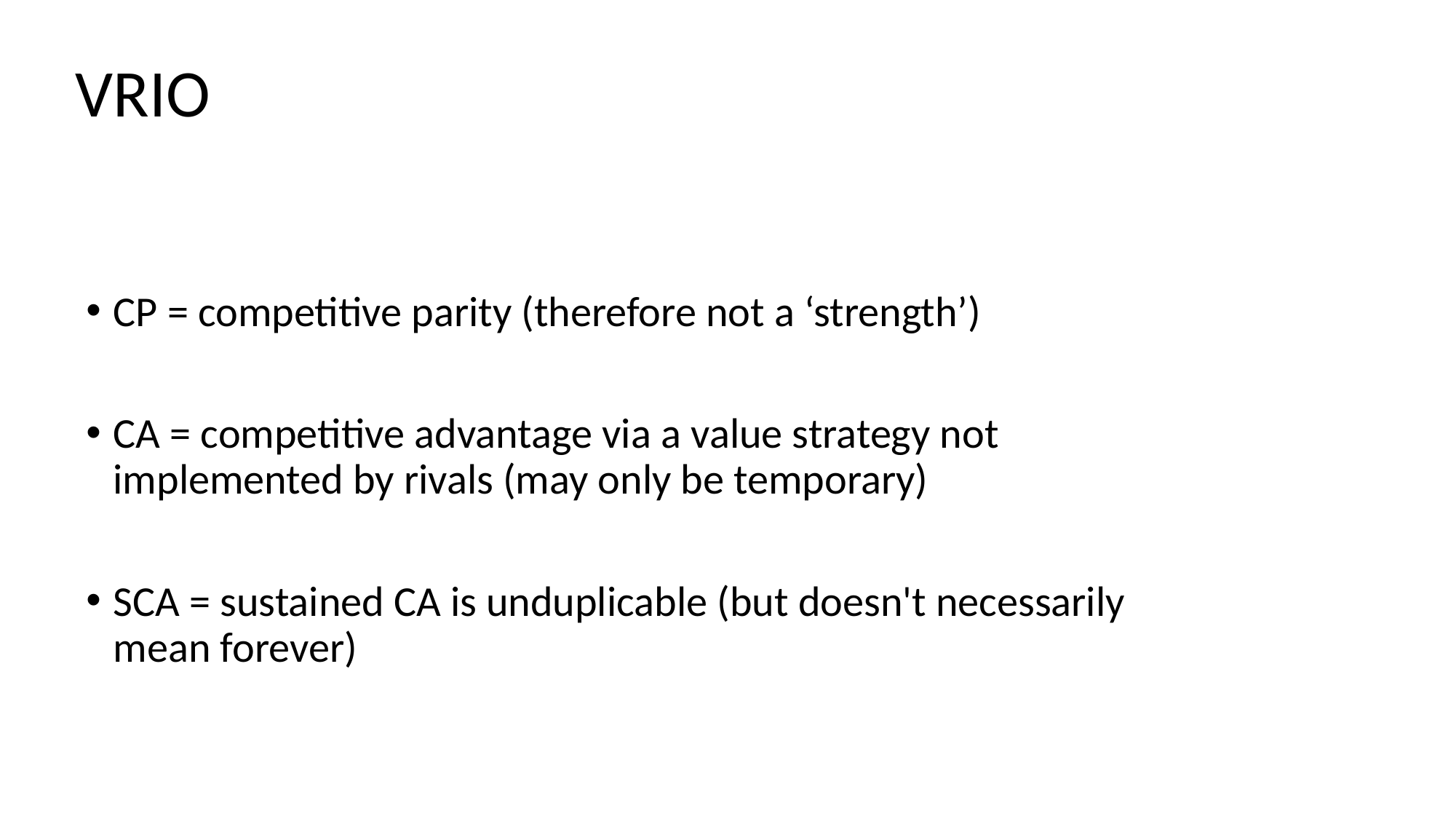

# VRIO

CP = competitive parity (therefore not a ‘strength’)

CA = competitive advantage via a value strategy not implemented by rivals (may only be temporary)

SCA = sustained CA is unduplicable (but doesn't necessarily mean forever)